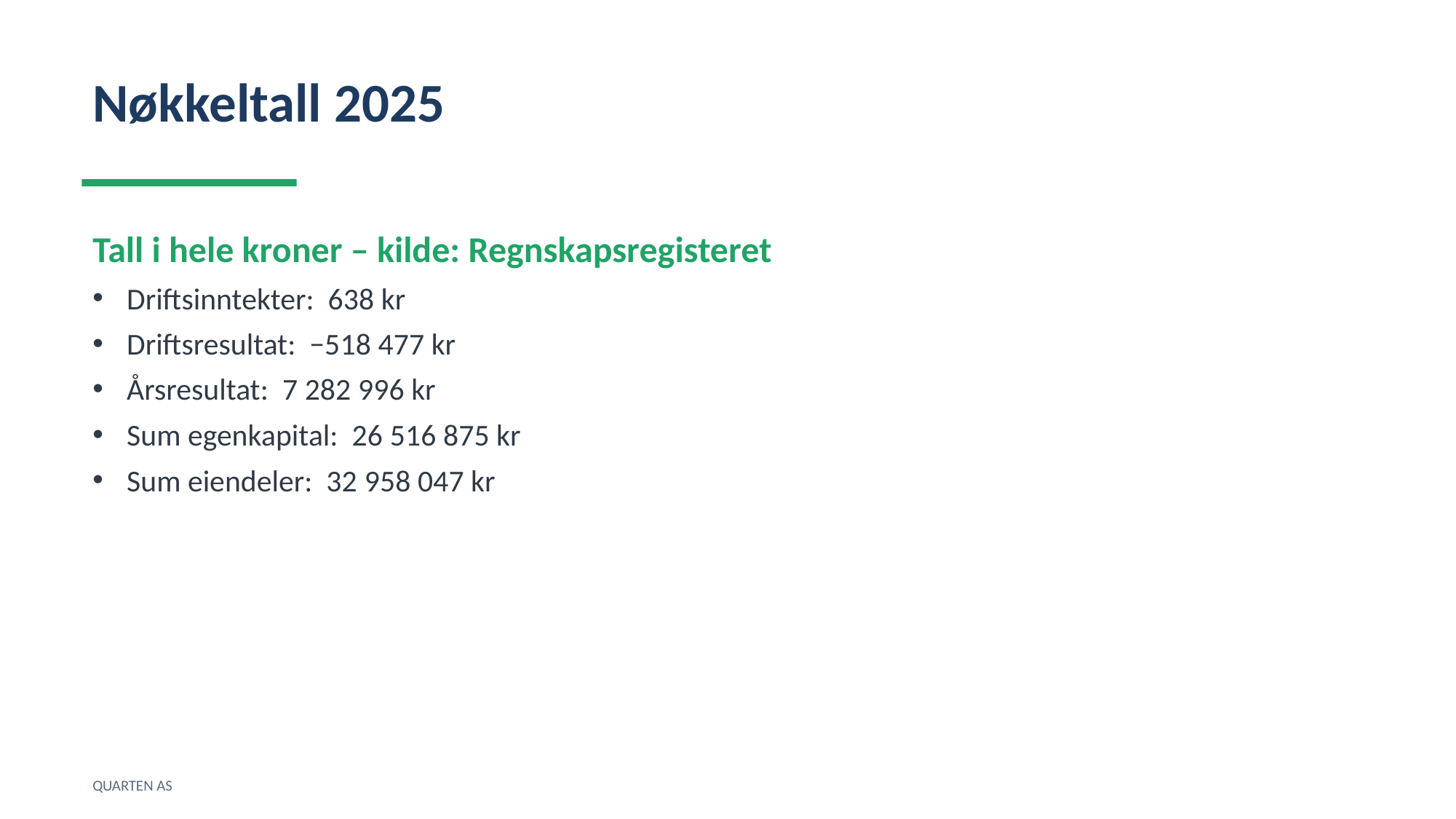

Nøkkeltall 2025

Tall i hele kroner – kilde: Regnskapsregisteret
Driftsinntekter:  638 kr
Driftsresultat:  −518 477 kr
Årsresultat:  7 282 996 kr
Sum egenkapital:  26 516 875 kr
Sum eiendeler:  32 958 047 kr
QUARTEN AS